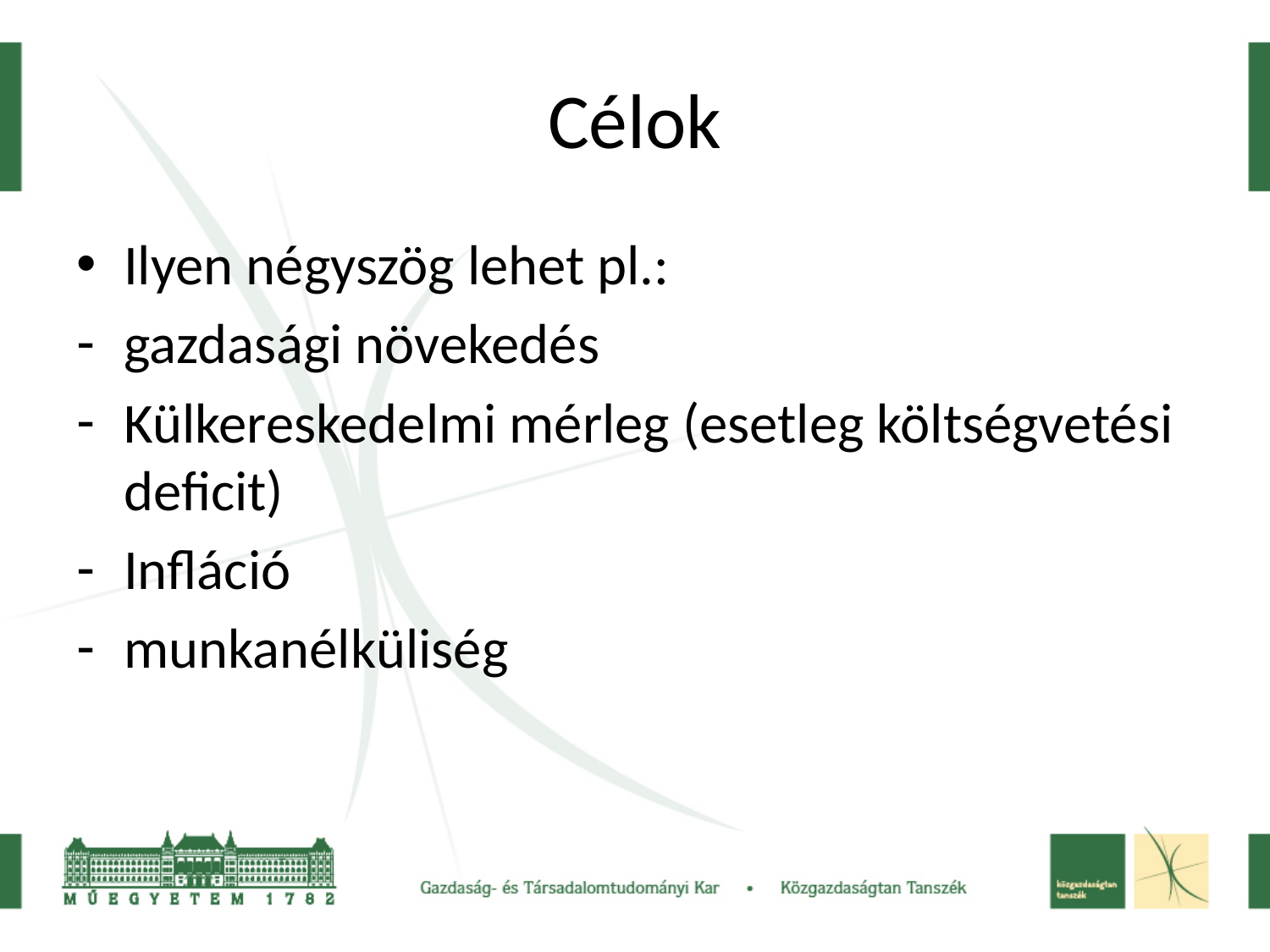

# Célok
Ilyen négyszög lehet pl.:
gazdasági növekedés
Külkereskedelmi mérleg (esetleg költségvetési deficit)
Infláció
munkanélküliség